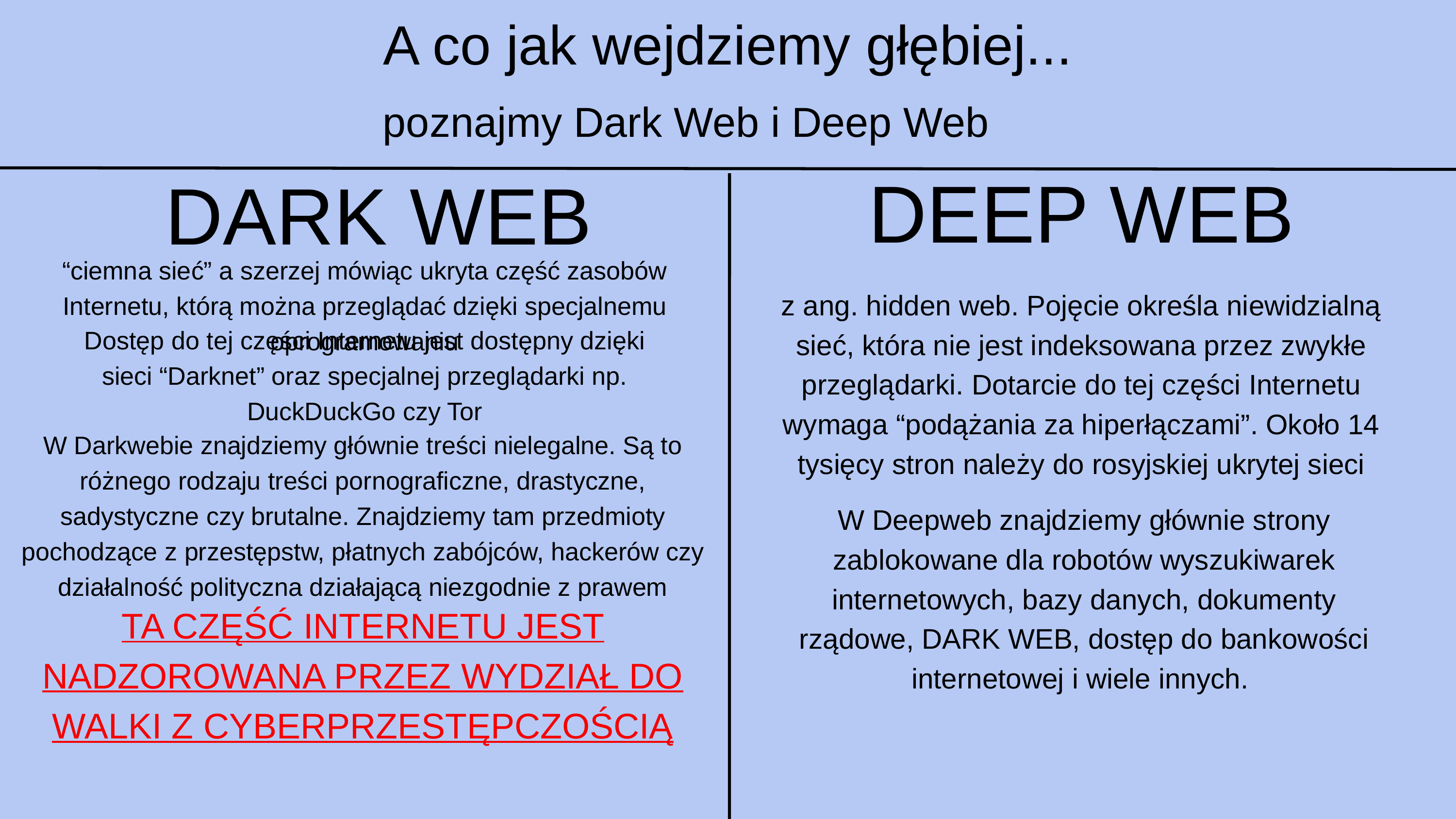

A co jak wejdziemy głębiej...
poznajmy Dark Web i Deep Web
DEEP WEB
DARK WEB

“ciemna sieć” a szerzej mówiąc ukryta część zasobów Internetu, którą można przeglądać dzięki specjalnemu oprogramowaniu
z ang. hidden web. Pojęcie określa niewidzialną sieć, która nie jest indeksowana przez zwykłe przeglądarki. Dotarcie do tej części Internetu wymaga “podążania za hiperłączami”. Około 14 tysięcy stron należy do rosyjskiej ukrytej sieci
Dostęp do tej części Internetu jest dostępny dzięki sieci “Darknet” oraz specjalnej przeglądarki np. DuckDuckGo czy Tor
W Darkwebie znajdziemy głównie treści nielegalne. Są to różnego rodzaju treści pornograficzne, drastyczne, sadystyczne czy brutalne. Znajdziemy tam przedmioty pochodzące z przestępstw, płatnych zabójców, hackerów czy działalność polityczna działającą niezgodnie z prawem
W Deepweb znajdziemy głównie strony zablokowane dla robotów wyszukiwarek internetowych, bazy danych, dokumenty rządowe, DARK WEB, dostęp do bankowości internetowej i wiele innych.
TA CZĘŚĆ INTERNETU JEST NADZOROWANA PRZEZ WYDZIAŁ DO WALKI Z CYBERPRZESTĘPCZOŚCIĄ